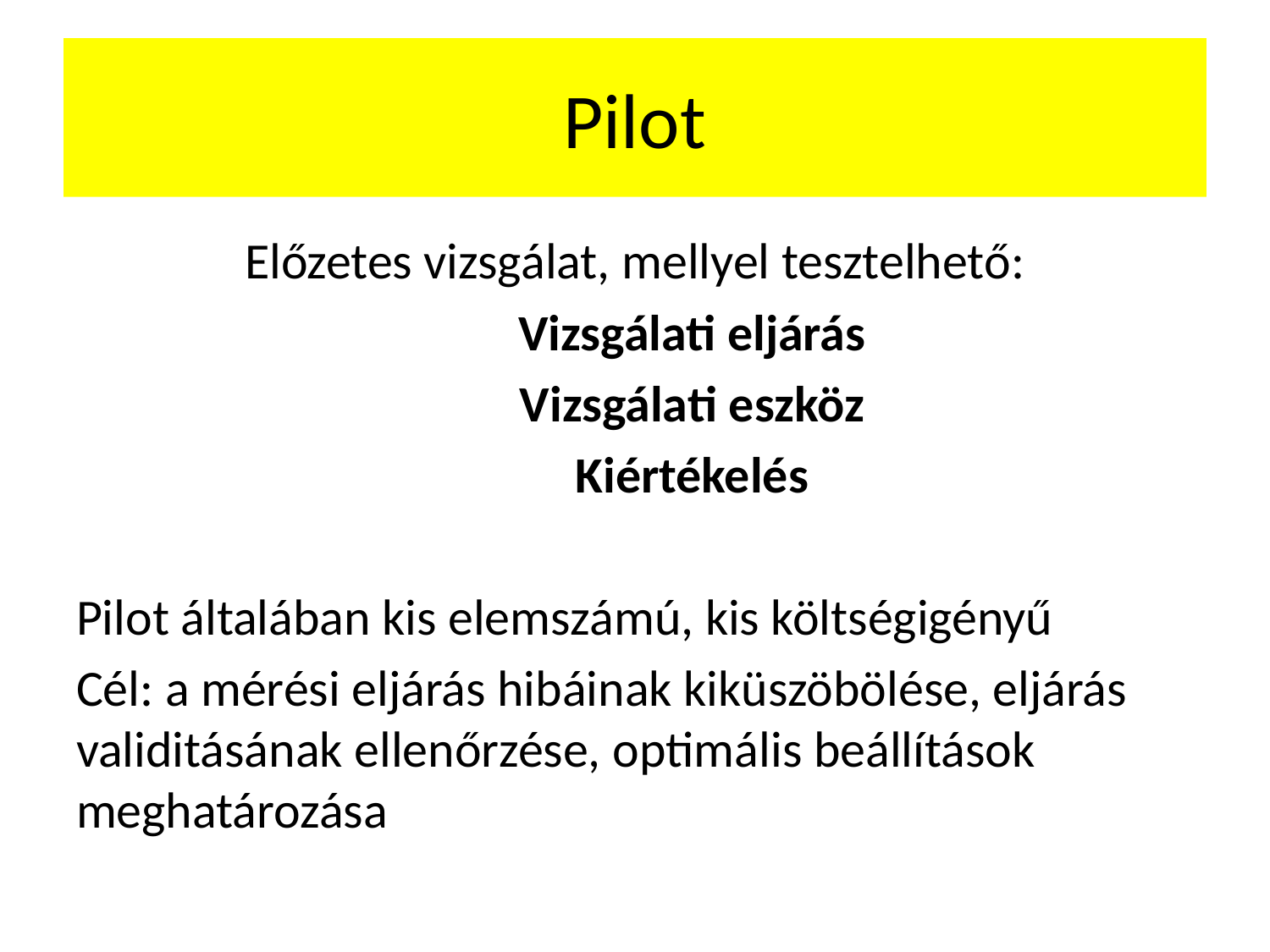

# Pilot
Előzetes vizsgálat, mellyel tesztelhető:
	Vizsgálati eljárás
	Vizsgálati eszköz
	Kiértékelés

Pilot általában kis elemszámú, kis költségigényű
Cél: a mérési eljárás hibáinak kiküszöbölése, eljárás validitásának ellenőrzése, optimális beállítások meghatározása